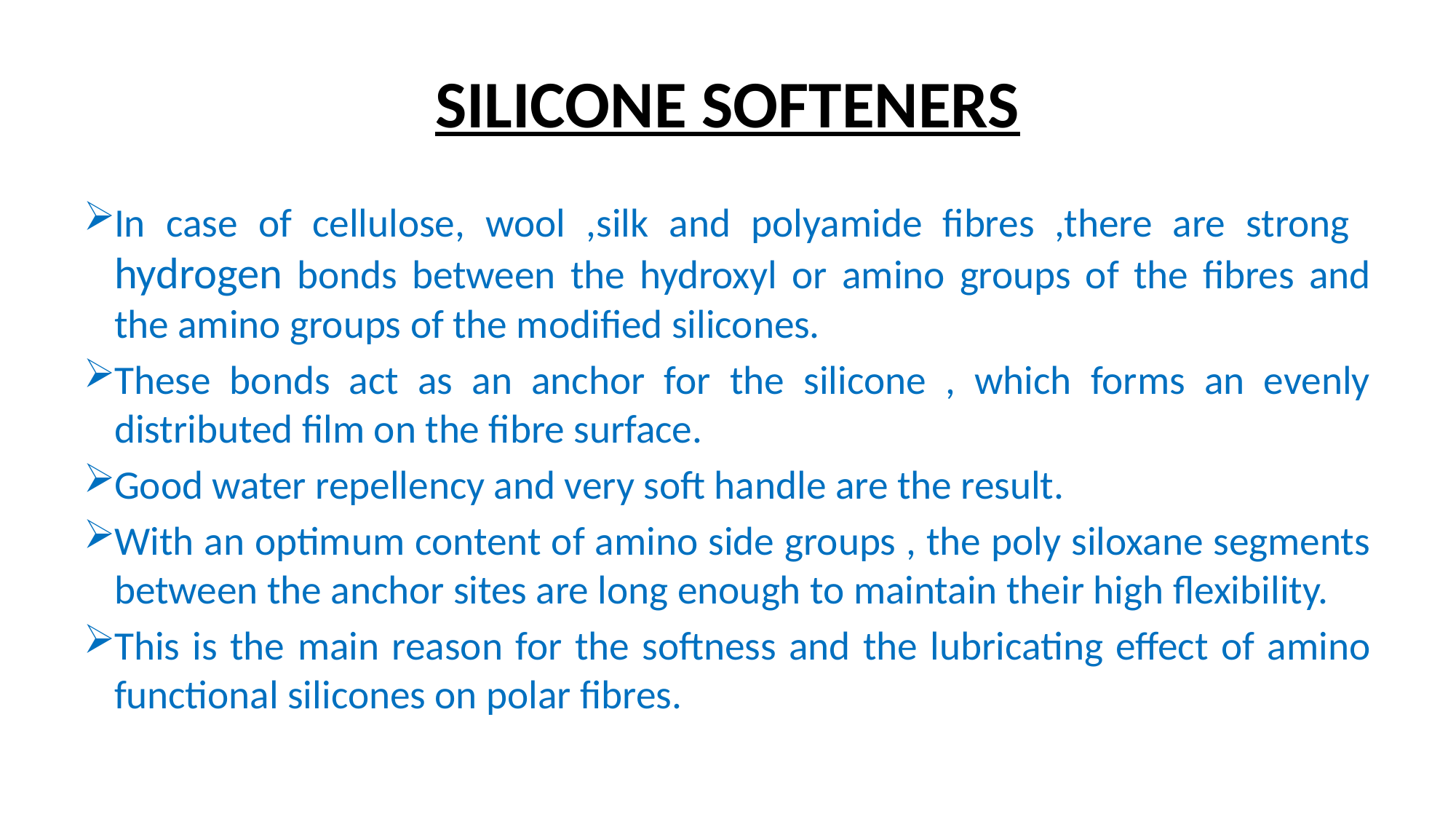

# SILICONE SOFTENERS
In case of cellulose, wool ,silk and polyamide fibres ,there are strong  hydrogen bonds between the hydroxyl or amino groups of the fibres and the amino groups of the modified silicones.
These bonds act as an anchor for the silicone , which forms an evenly distributed film on the fibre surface.
Good water repellency and very soft handle are the result.
With an optimum content of amino side groups , the poly siloxane segments between the anchor sites are long enough to maintain their high flexibility.
This is the main reason for the softness and the lubricating effect of amino functional silicones on polar fibres.